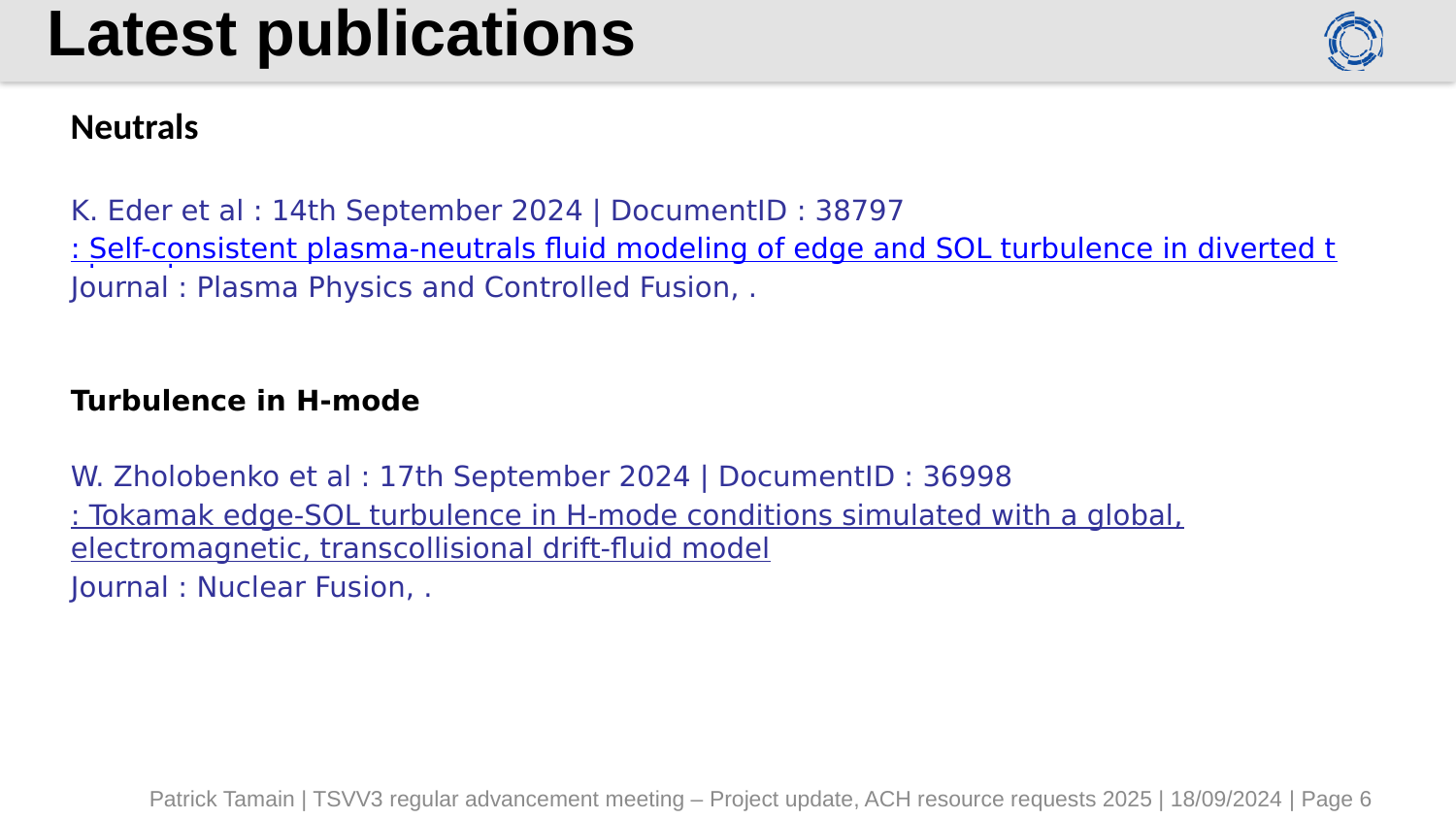

# Latest publications

| Neutrals |
| --- |
|  |
| K. Eder et al : 14th September 2024 | DocumentID : 38797 |
| : Self-consistent plasma-neutrals fluid modeling of edge and SOL turbulence in diverted tokamaks |
| Journal : Plasma Physics and Controlled Fusion, . |
|  |
|  |
| Turbulence in H-mode |
|  |
| W. Zholobenko et al : 17th September 2024 | DocumentID : 36998 |
| : Tokamak edge-SOL turbulence in H-mode conditions simulated with a global, electromagnetic, transcollisional drift-fluid model |
| Journal : Nuclear Fusion, . |
Patrick Tamain | TSVV3 regular advancement meeting – Project update, ACH resource requests 2025 | 18/09/2024 | Page 6